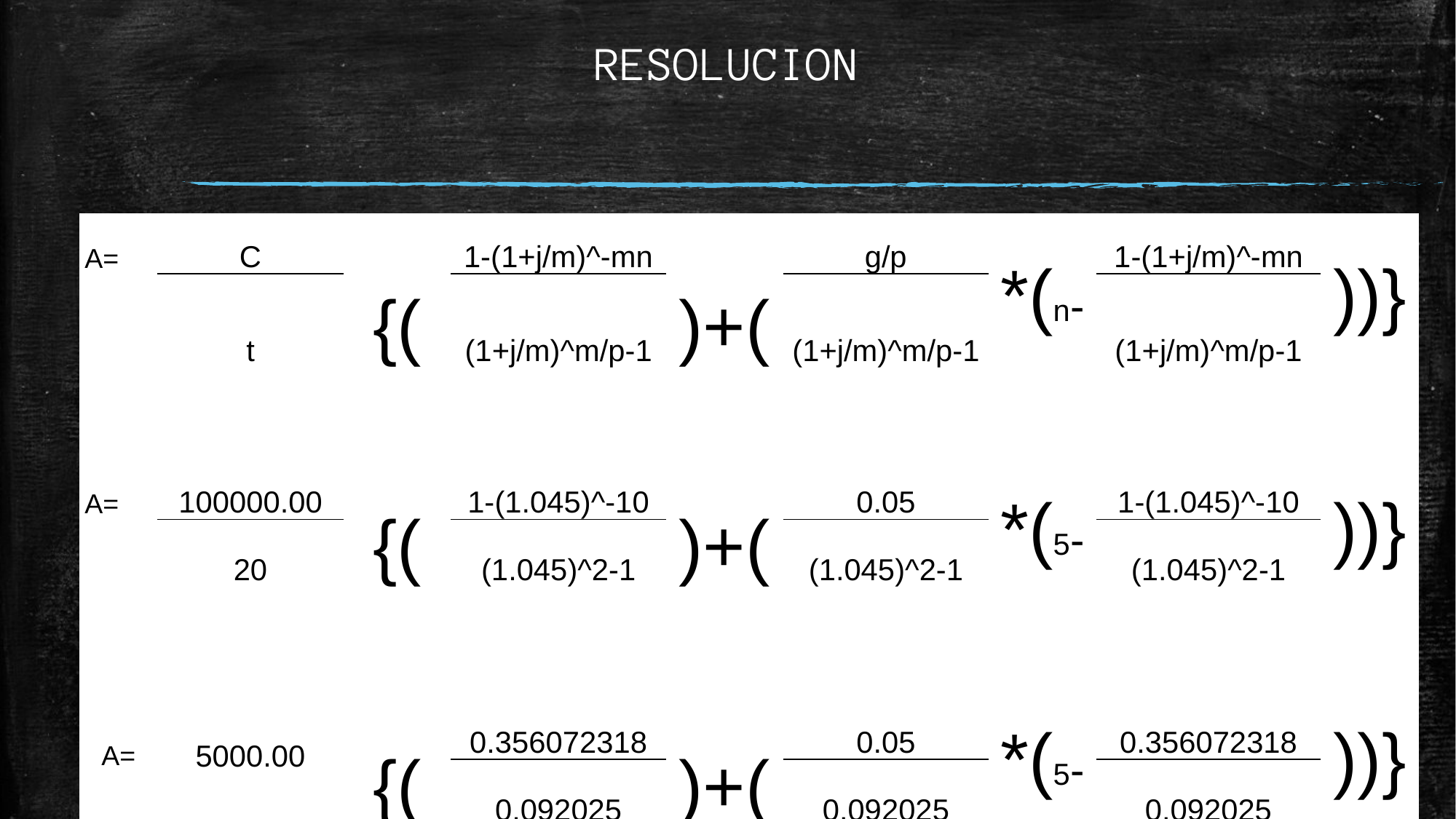

# RESOLUCION
| A= | C | {( | 1-(1+j/m)^-mn | )+( | g/p | \*(n- | 1-(1+j/m)^-mn | ))} |
| --- | --- | --- | --- | --- | --- | --- | --- | --- |
|  | t |  | (1+j/m)^m/p-1 |  | (1+j/m)^m/p-1 |  | (1+j/m)^m/p-1 |  |
|  |  |  |  |  |  |  |  |  |
| A= | 100000.00 | {( | 1-(1.045)^-10 | )+( | 0.05 | \*(5- | 1-(1.045)^-10 | ))} |
|  | 20 |  | (1.045)^2-1 |  | (1.045)^2-1 |  | (1.045)^2-1 |  |
|  |  |  |  |  |  |  |  |  |
| A= | 5000.00 | {( | 0.356072318 | )+( | 0.05 | \*(5- | 0.356072318 | ))} |
|  |  |  | 0.092025 |  | 0.092025 |  | 0.092025 |  |
48